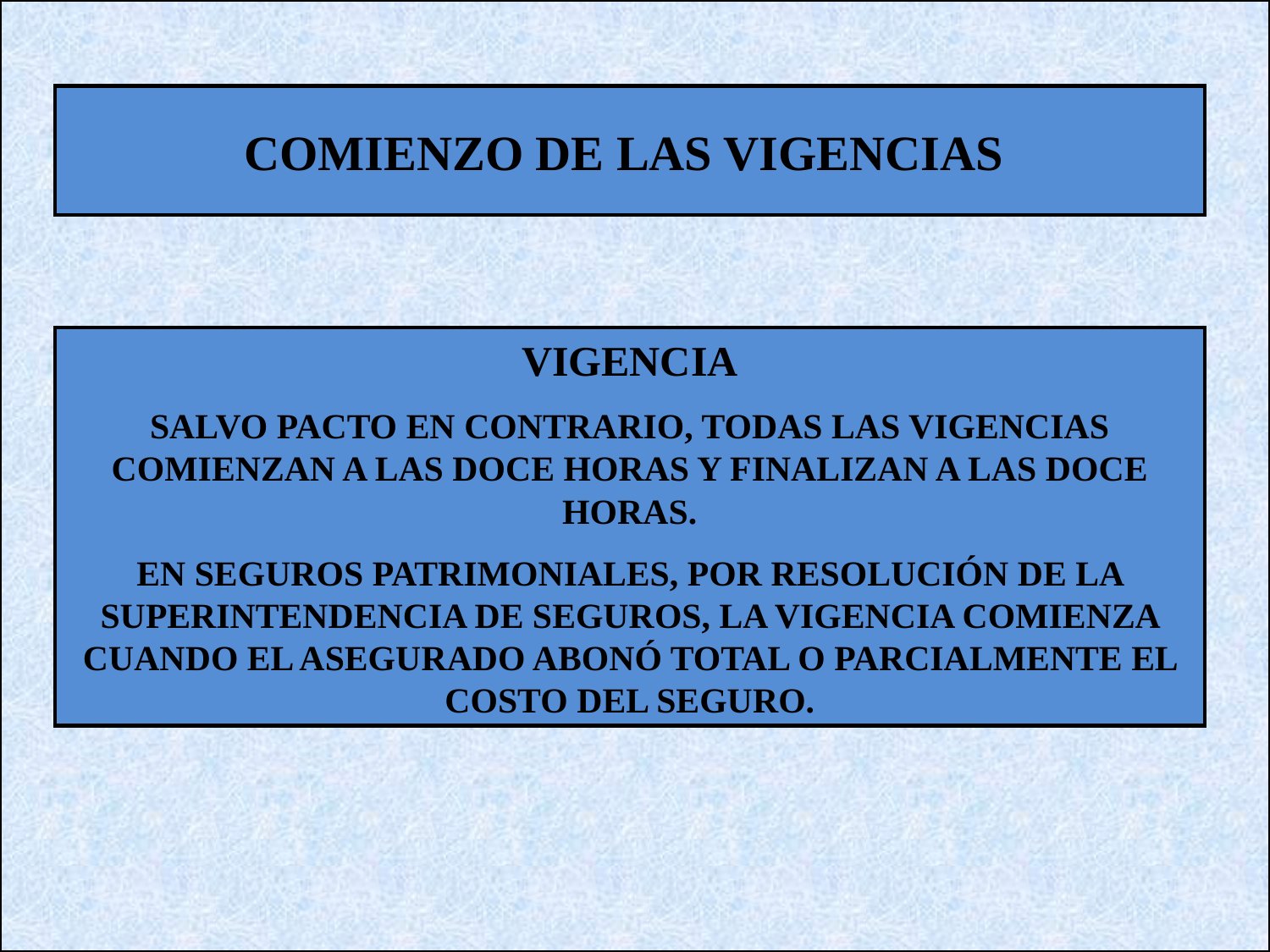

COMIENZO DE LAS VIGENCIAS
VIGENCIA
SALVO PACTO EN CONTRARIO, TODAS LAS VIGENCIAS COMIENZAN A LAS DOCE HORAS Y FINALIZAN A LAS DOCE HORAS.
EN SEGUROS PATRIMONIALES, POR RESOLUCIÓN DE LA SUPERINTENDENCIA DE SEGUROS, LA VIGENCIA COMIENZA CUANDO EL ASEGURADO ABONÓ TOTAL O PARCIALMENTE EL COSTO DEL SEGURO.